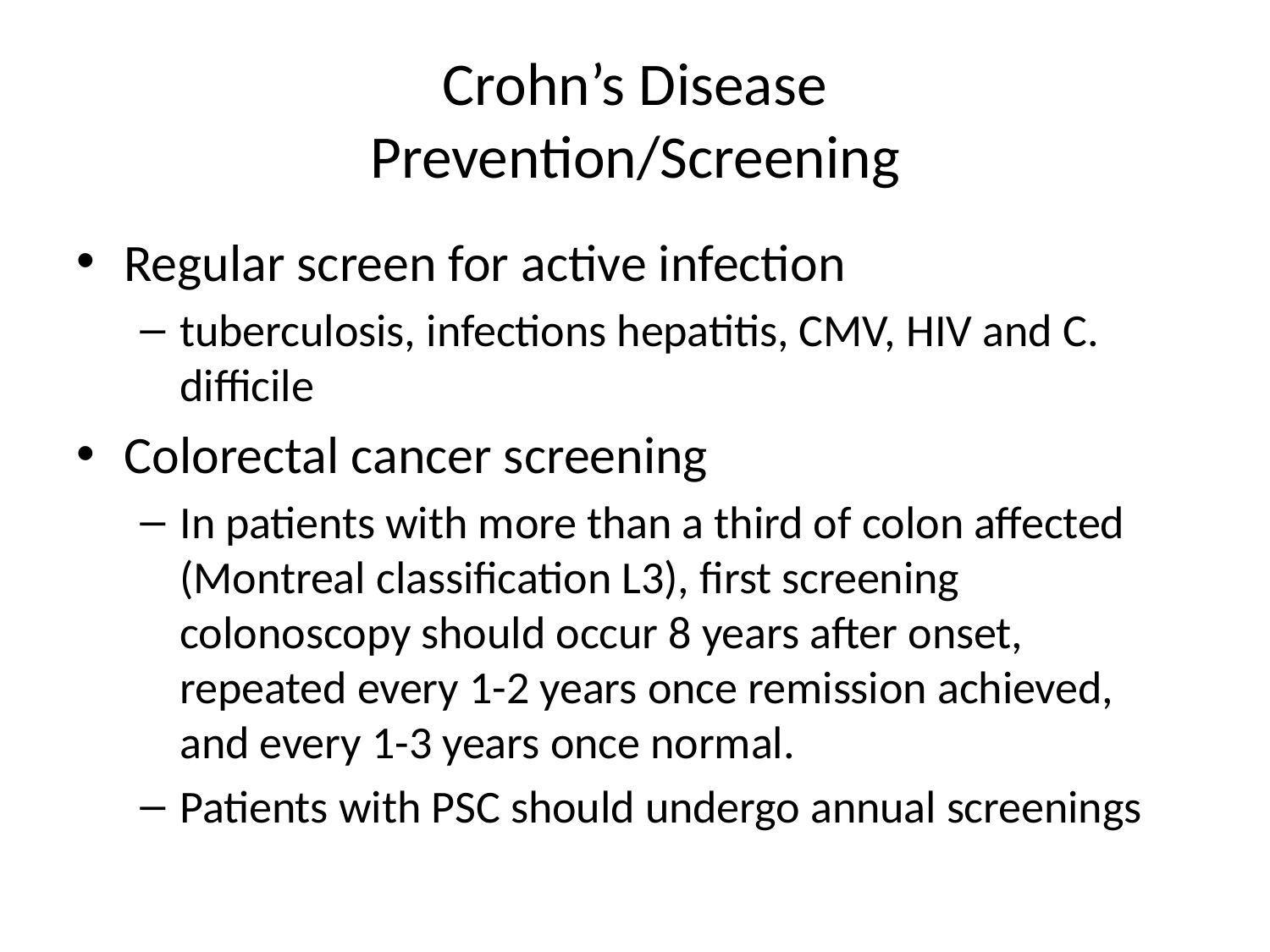

# Crohn’s Disease Prevention/Screening
Regular screen for active infection
tuberculosis, infections hepatitis, CMV, HIV and C. difficile
Colorectal cancer screening
In patients with more than a third of colon affected (Montreal classification L3), first screening colonoscopy should occur 8 years after onset, repeated every 1-2 years once remission achieved, and every 1-3 years once normal.
Patients with PSC should undergo annual screenings